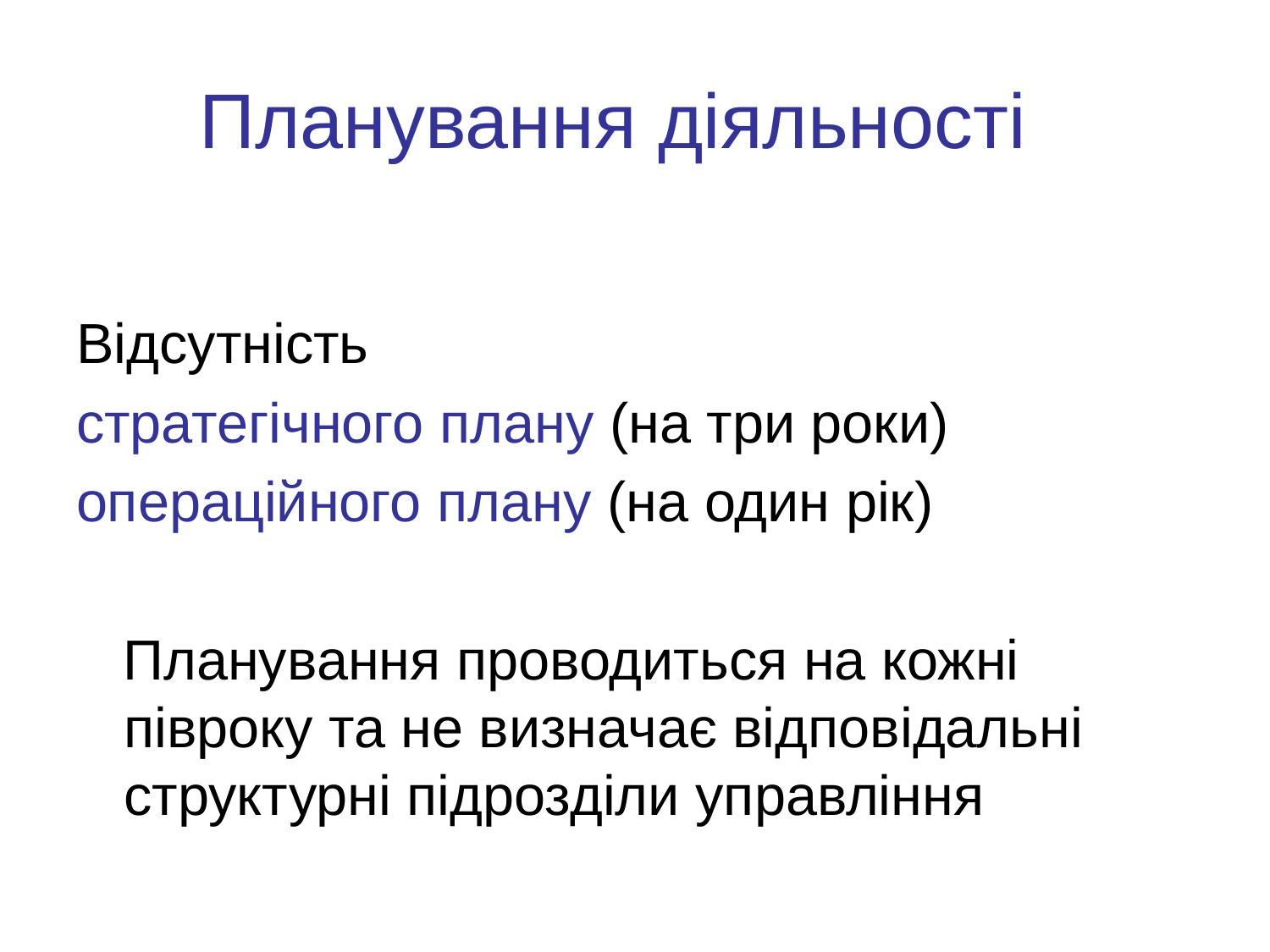

# Планування діяльності

Відсутність
стратегічного плану (на три роки)
операційного плану (на один рік)

   Планування проводиться на кожні півроку та не визначає відповідальні структурні підрозділи управління